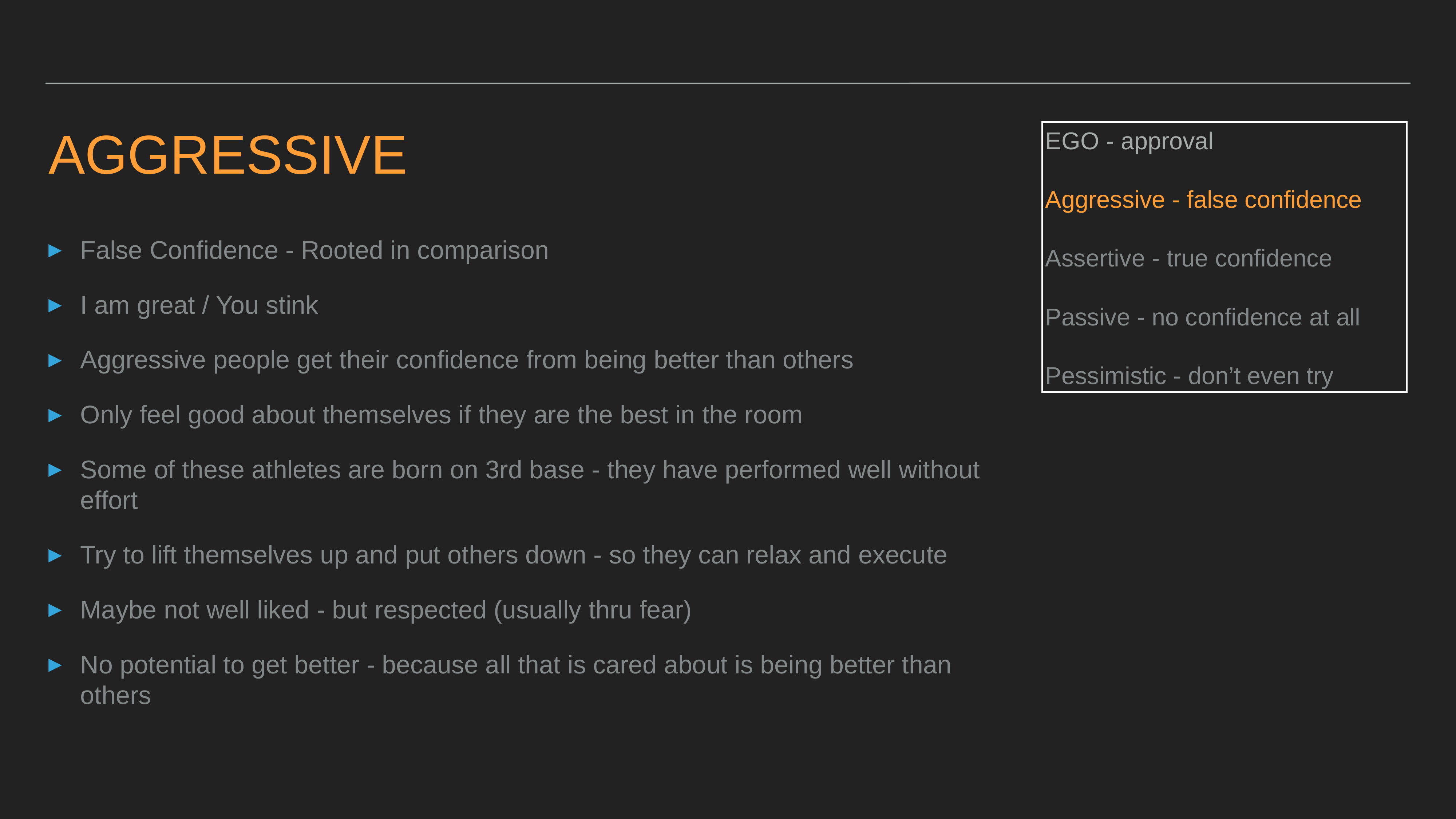

EGO - approval
Aggressive - false confidence
Assertive - true confidence
Passive - no confidence at all
Pessimistic - don’t even try
# aGgressive
False Confidence - Rooted in comparison
I am great / You stink
Aggressive people get their confidence from being better than others
Only feel good about themselves if they are the best in the room
Some of these athletes are born on 3rd base - they have performed well without effort
Try to lift themselves up and put others down - so they can relax and execute
Maybe not well liked - but respected (usually thru fear)
No potential to get better - because all that is cared about is being better than others